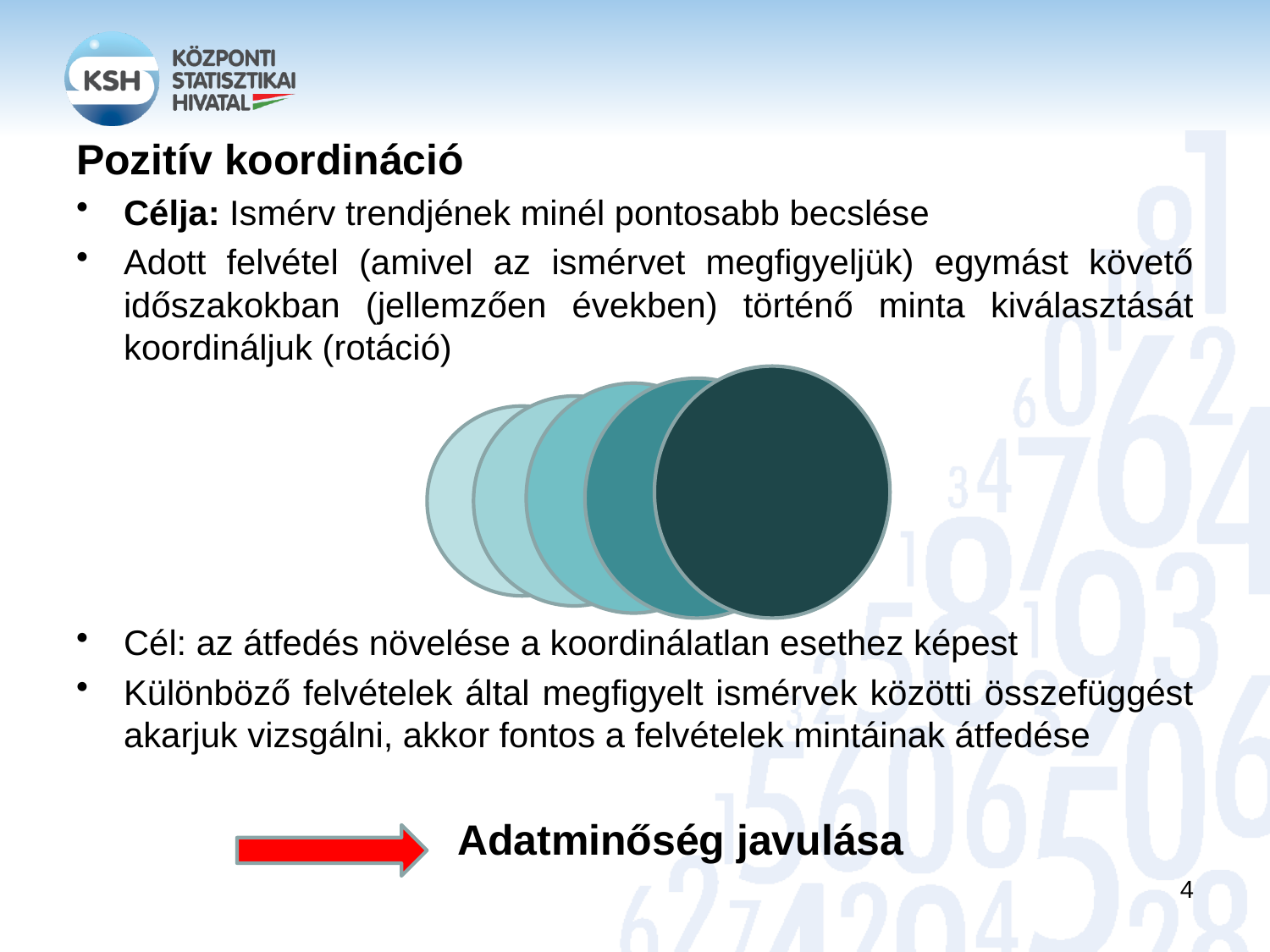

Pozitív koordináció
Célja: Ismérv trendjének minél pontosabb becslése
Adott felvétel (amivel az ismérvet megfigyeljük) egymást követő időszakokban (jellemzően években) történő minta kiválasztását koordináljuk (rotáció)

Cél: az átfedés növelése a koordinálatlan esethez képest
Különböző felvételek által megfigyelt ismérvek közötti összefüggést akarjuk vizsgálni, akkor fontos a felvételek mintáinak átfedése

			Adatminőség javulása

4